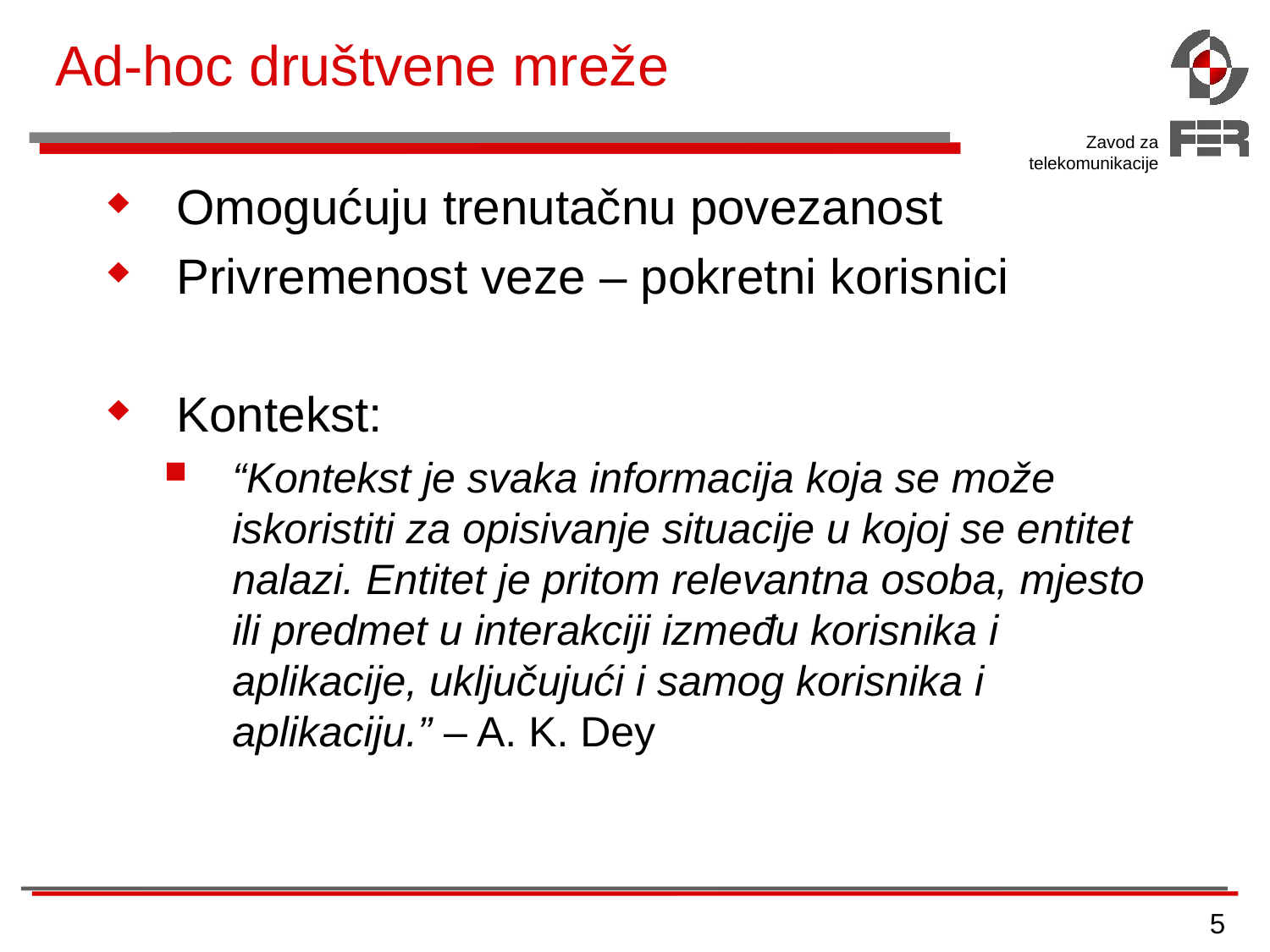

# Ad-hoc društvene mreže
Omogućuju trenutačnu povezanost
Privremenost veze – pokretni korisnici

Kontekst:
“Kontekst je svaka informacija koja se može iskoristiti za opisivanje situacije u kojoj se entitet nalazi. Entitet je pritom relevantna osoba, mjesto ili predmet u interakciji između korisnika i aplikacije, uključujući i samog korisnika i aplikaciju.” – A. K. Dey
5